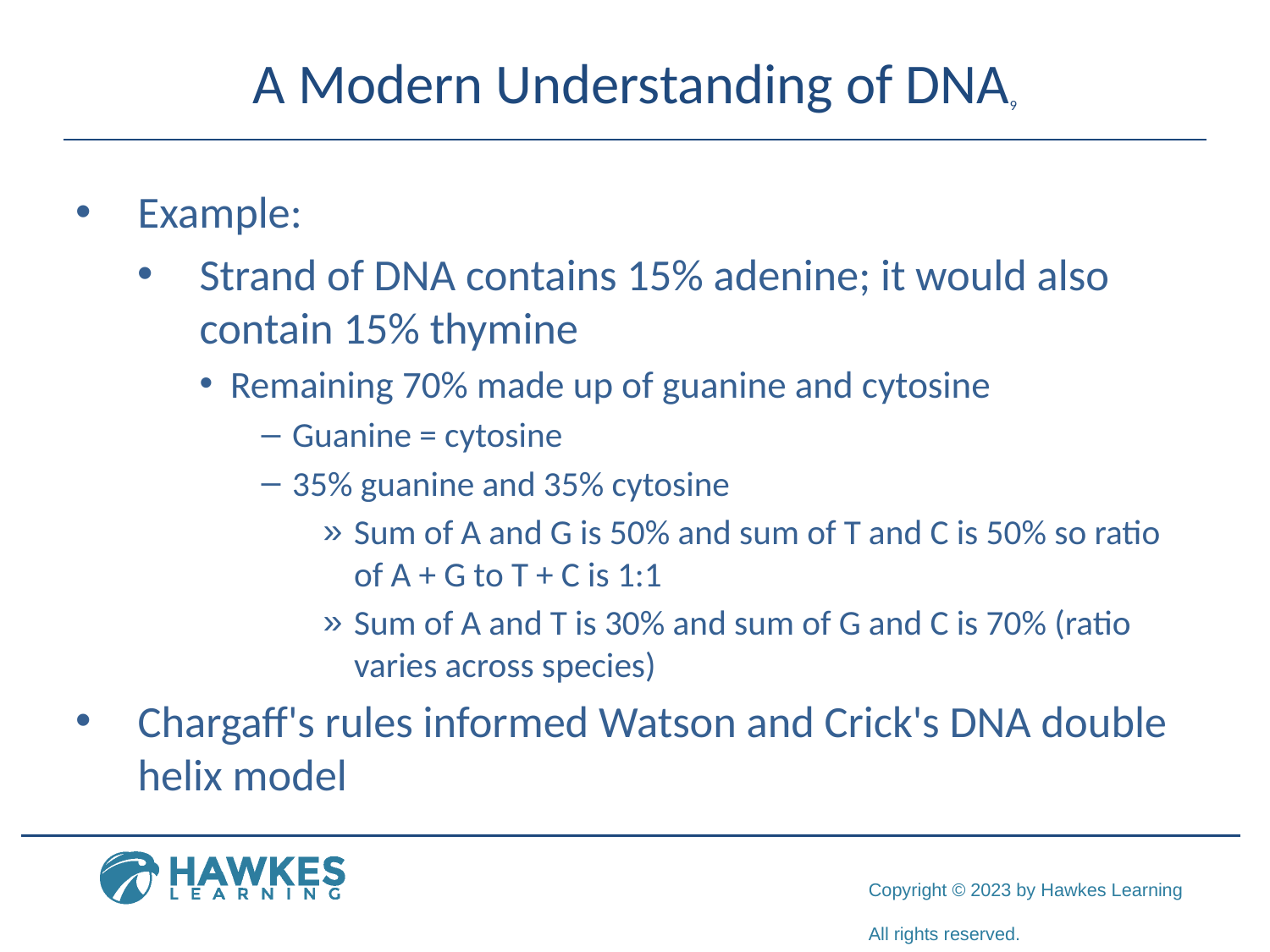

# A Modern Understanding of DNA9
Example:
Strand of DNA contains 15% adenine; it would also contain 15% thymine
Remaining 70% made up of guanine and cytosine
Guanine = cytosine
35% guanine and 35% cytosine
Sum of A and G is 50% and sum of T and C is 50% so ratio of A + G to T + C is 1:1
Sum of A and T is 30% and sum of G and C is 70% (ratio varies across species)
Chargaff's rules informed Watson and Crick's DNA double helix model